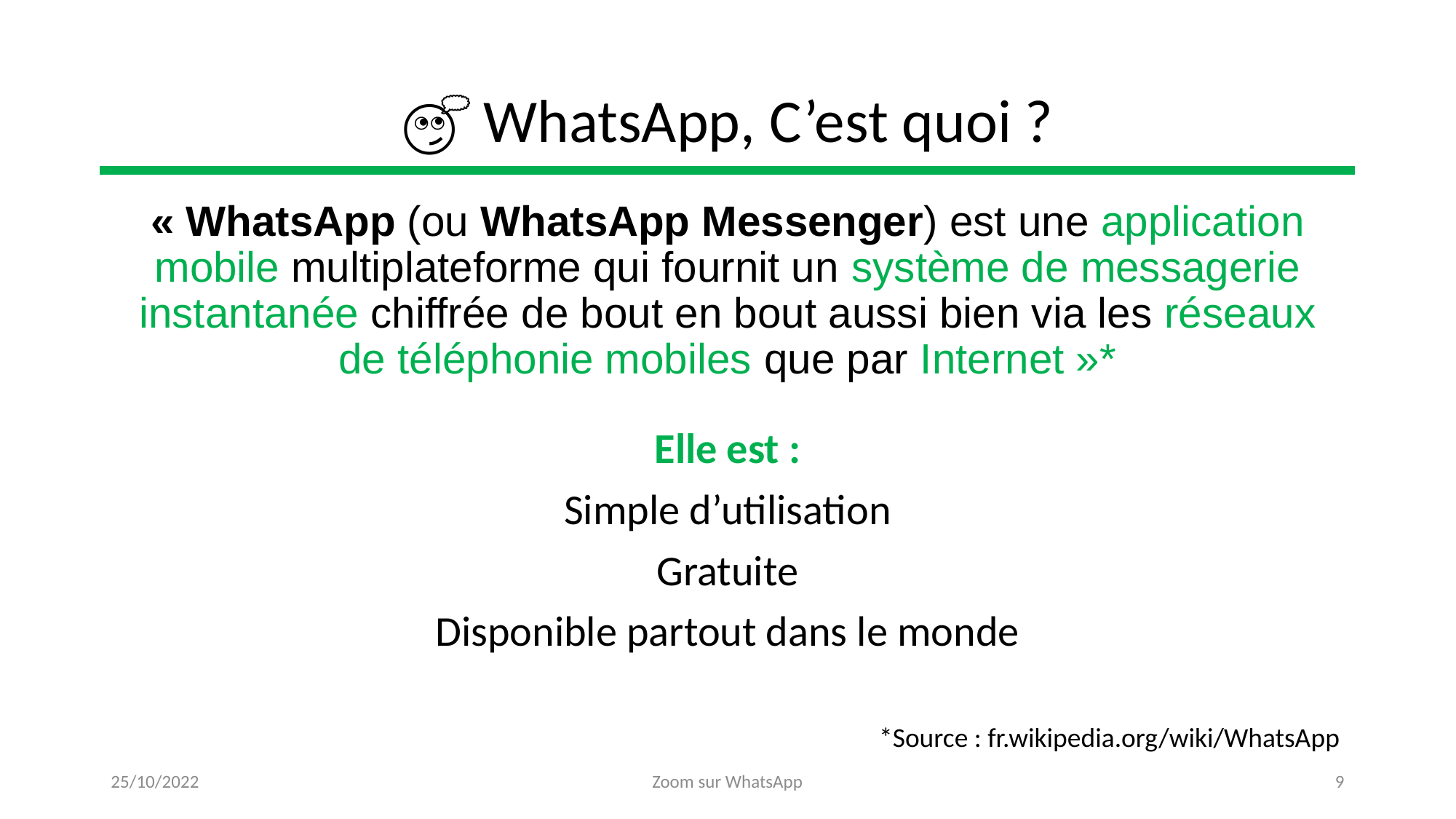

# 🤔 WhatsApp, C’est quoi ?
« WhatsApp (ou WhatsApp Messenger) est une application mobile multiplateforme qui fournit un système de messagerie instantanée chiffrée de bout en bout aussi bien via les réseaux de téléphonie mobiles que par Internet »*
Elle est :
Simple d’utilisation
Gratuite
Disponible partout dans le monde
*Source : fr.wikipedia.org/wiki/WhatsApp
25/10/2022
Zoom sur WhatsApp
9